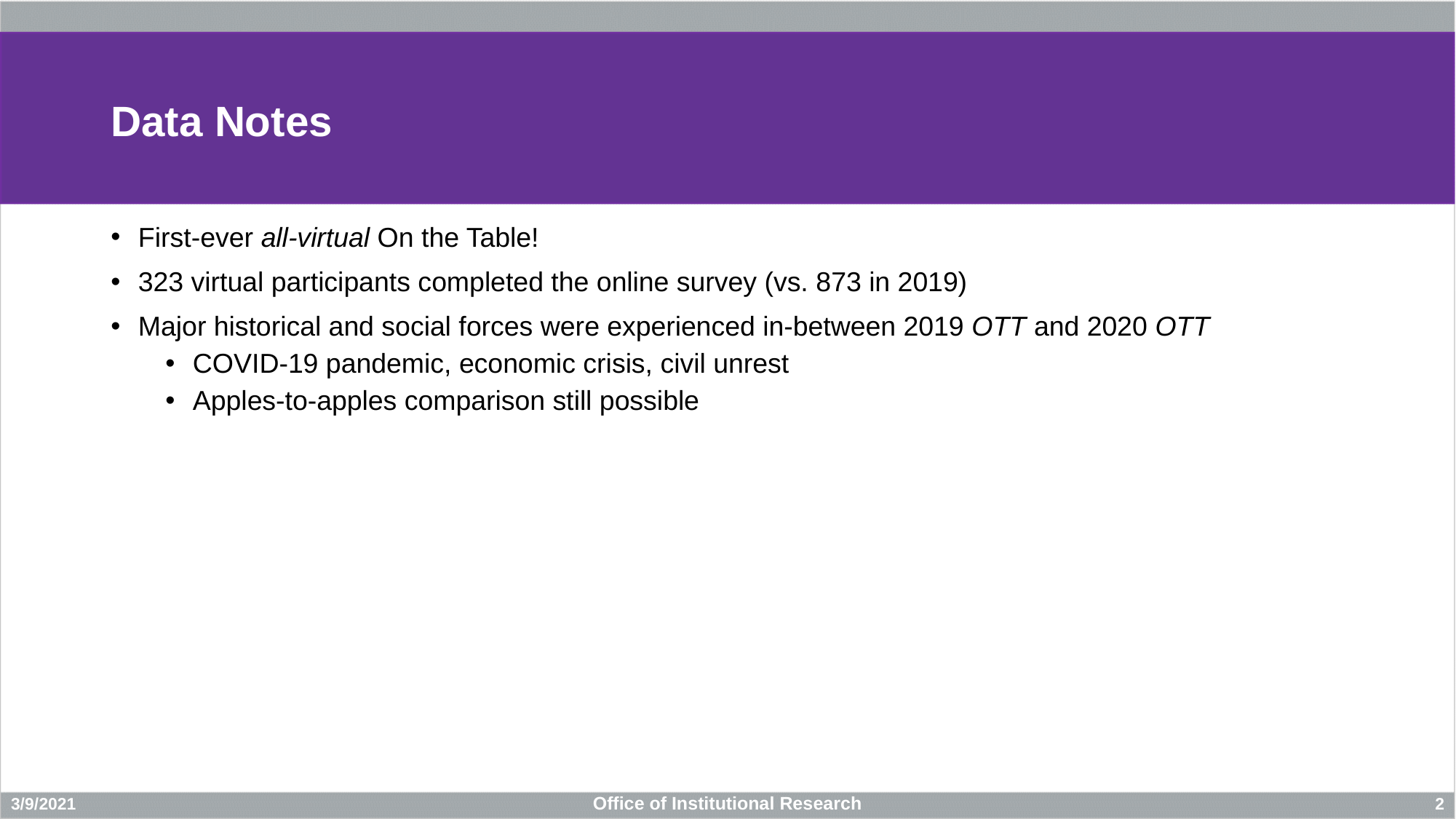

# Data Notes
First-ever all-virtual On the Table!
323 virtual participants completed the online survey (vs. 873 in 2019)
Major historical and social forces were experienced in-between 2019 OTT and 2020 OTT
COVID-19 pandemic, economic crisis, civil unrest
Apples-to-apples comparison still possible

Office of Institutional Research
3/9/2021
2